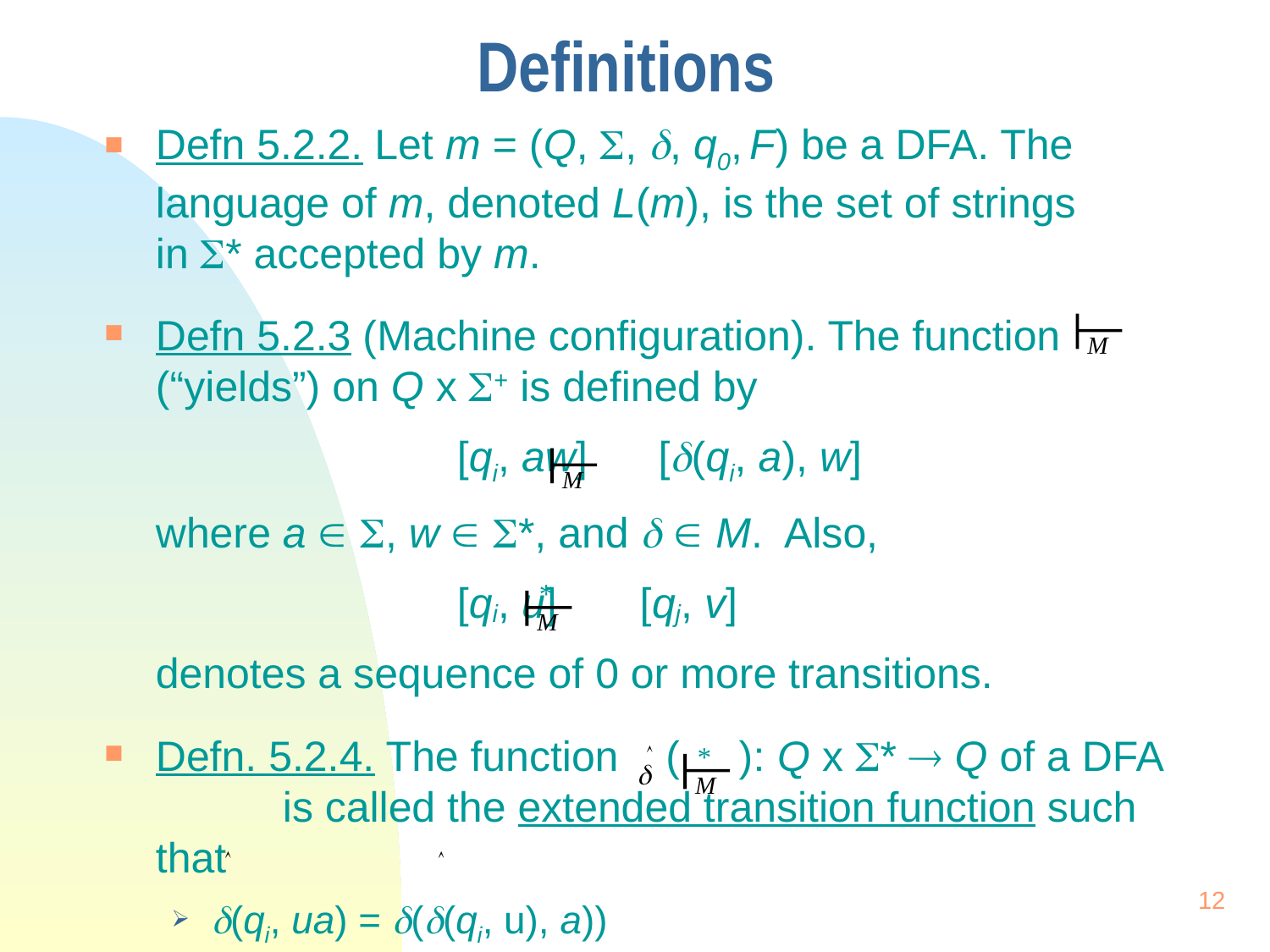

# Definitions
Defn 5.2.2. Let m = (Q, Σ, δ, q0, F) be a DFA. The 	language of m, denoted L(m), is the set of strings	in Σ* accepted by m.
Defn 5.2.3 (Machine configuration). The function       	(“yields”) on Q x Σ+ is defined by
			    [qi, aw]      [δ(qi, a), w]
	where a ∈ Σ, w ∈ Σ*, and δ ∈ M.  Also,
			    [qi, u]       [qj, v]
	denotes a sequence of 0 or more transitions.
Defn. 5.2.4. The function    (     ): Q x Σ* → Q of a DFA 	is called the extended transition function such that
δ(qi, ua) = δ(δ(qi, u), a))

M

M
*

M
*

∧

δ

M
∧
∧
12